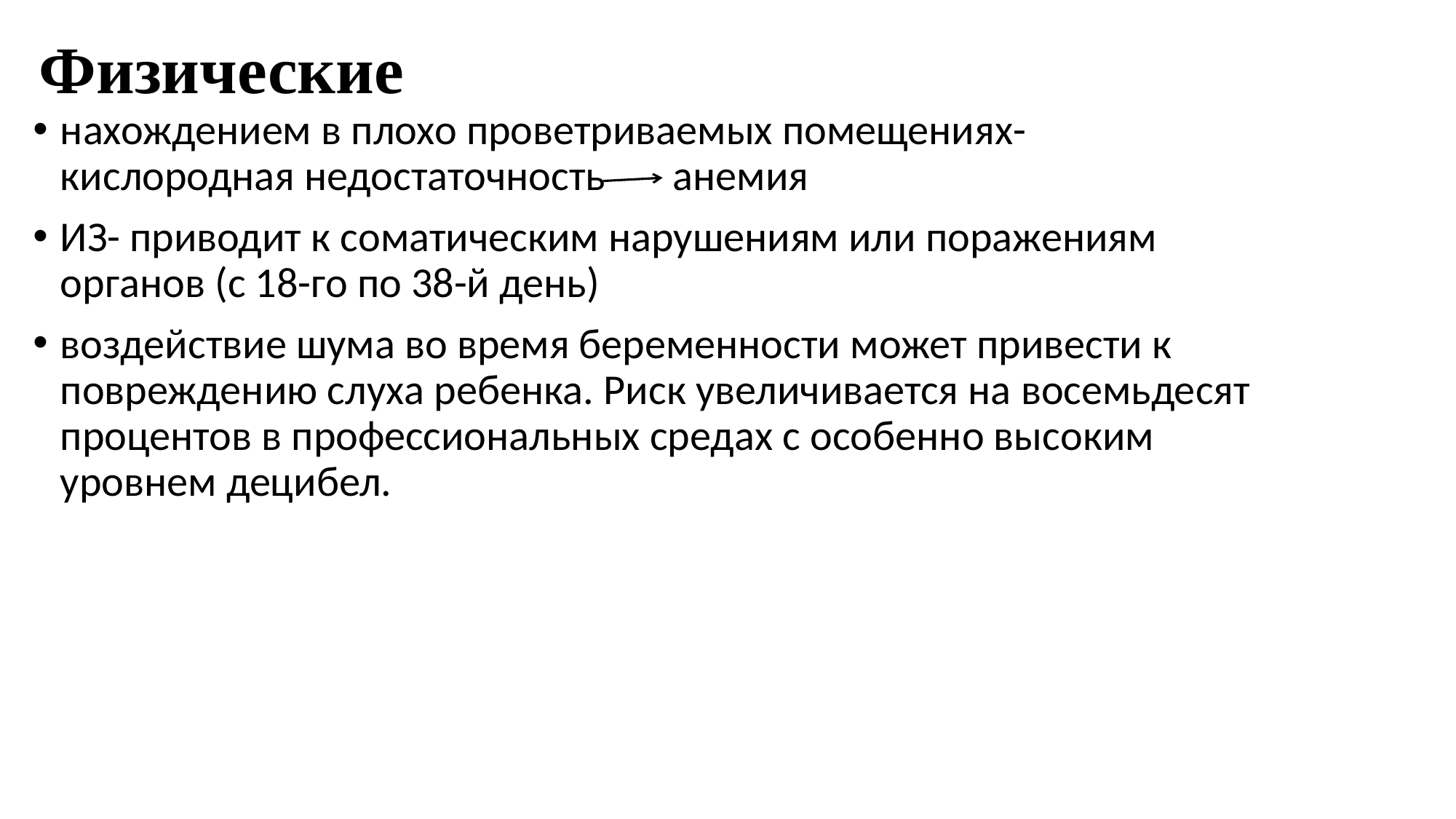

# Физические
нахождением в плохо проветриваемых помещениях- кислородная недостаточность       анемия
ИЗ- приводит к соматическим нарушениям или поражениям органов (с 18-го по 38-й день)
воздействие шума во время беременности может привести к повреждению слуха ребенка. Риск увеличивается на восемьдесят процентов в профессиональных средах с особенно высоким уровнем децибел.